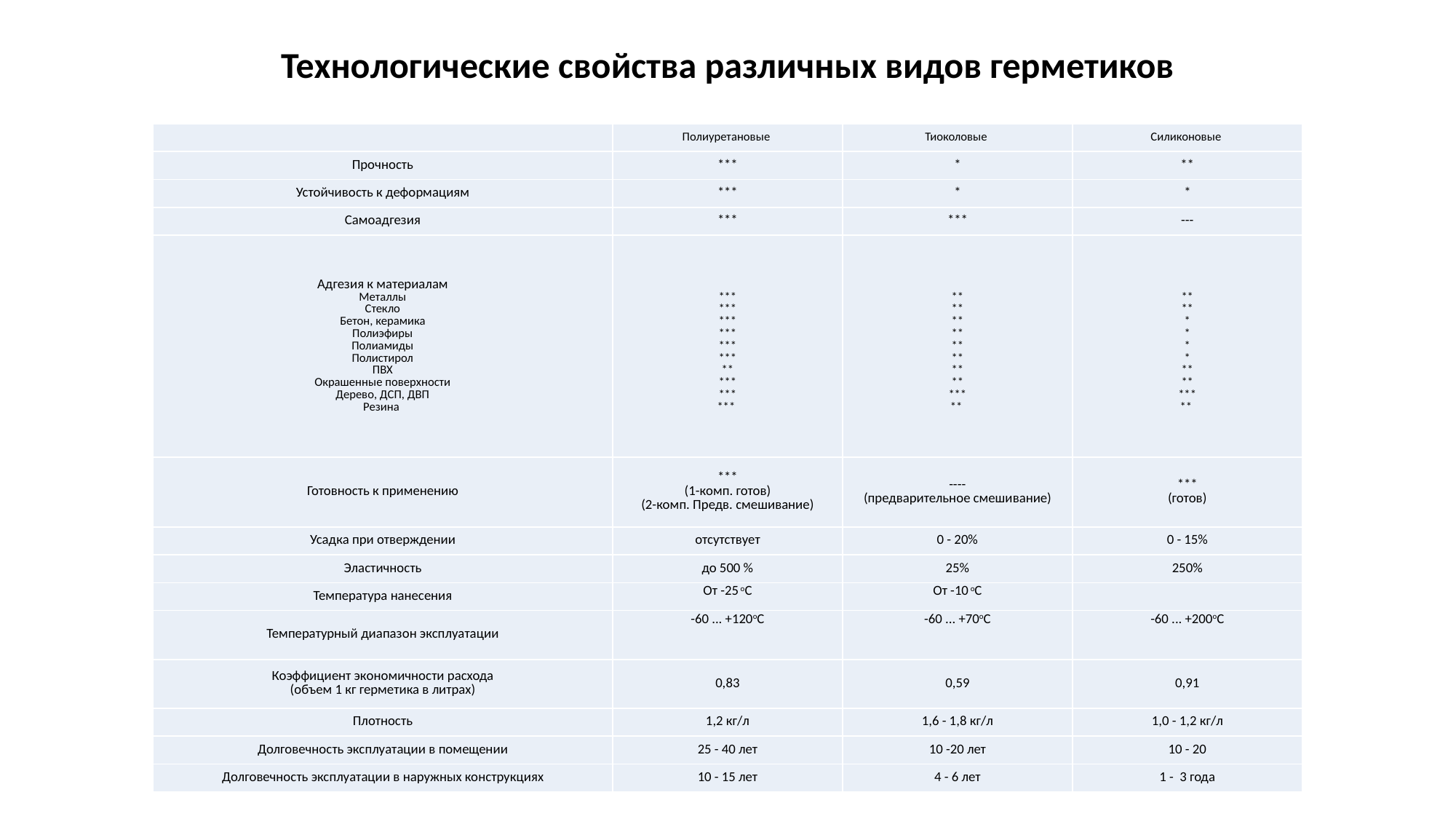

Технологические свойства различных видов герметиков
|  | Полиуретановые | Тиоколовые | Силиконовые |
| --- | --- | --- | --- |
| Прочность | \*\*\* | \* | \*\* |
| Устойчивость к деформациям | \*\*\* | \* | \* |
| Самоадгезия | \*\*\* | \*\*\* | --- |
| Адгезия к материалам Металлы Стекло Бетон, керамика Полиэфиры Полиамиды Полистирол ПВХ Окрашенные поверхности Дерево, ДСП, ДВП Резина | \*\*\* \*\*\* \*\*\* \*\*\* \*\*\* \*\*\* \*\* \*\*\* \*\*\* \*\*\* | \*\* \*\* \*\* \*\* \*\* \*\* \*\* \*\* \*\*\* \*\* | \*\* \*\* \* \* \* \* \*\* \*\* \*\*\* \*\* |
| Готовность к применению | \*\*\* (1-комп. готов) (2-комп. Предв. смешивание) | ---- (предварительное смешивание) | \*\*\* (готов) |
| Усадка при отверждении | отсутствует | 0 - 20% | 0 - 15% |
| Эластичность | до 500 % | 25% | 250% |
| Температура нанесения | От -25 oC | От -10 oC |  |
| Температурный диапазон эксплуатации | -60 ... +120oC | -60 ... +70oC | -60 ... +200oC |
| Коэффициент экономичности расхода (объем 1 кг герметика в литрах) | 0,83 | 0,59 | 0,91 |
| Плотность | 1,2 кг/л | 1,6 - 1,8 кг/л | 1,0 - 1,2 кг/л |
| Долговечность эксплуатации в помещении | 25 - 40 лет | 10 -20 лет | 10 - 20 |
| Долговечность эксплуатации в наружных конструкциях | 10 - 15 лет | 4 - 6 лет | 1 -  3 года |